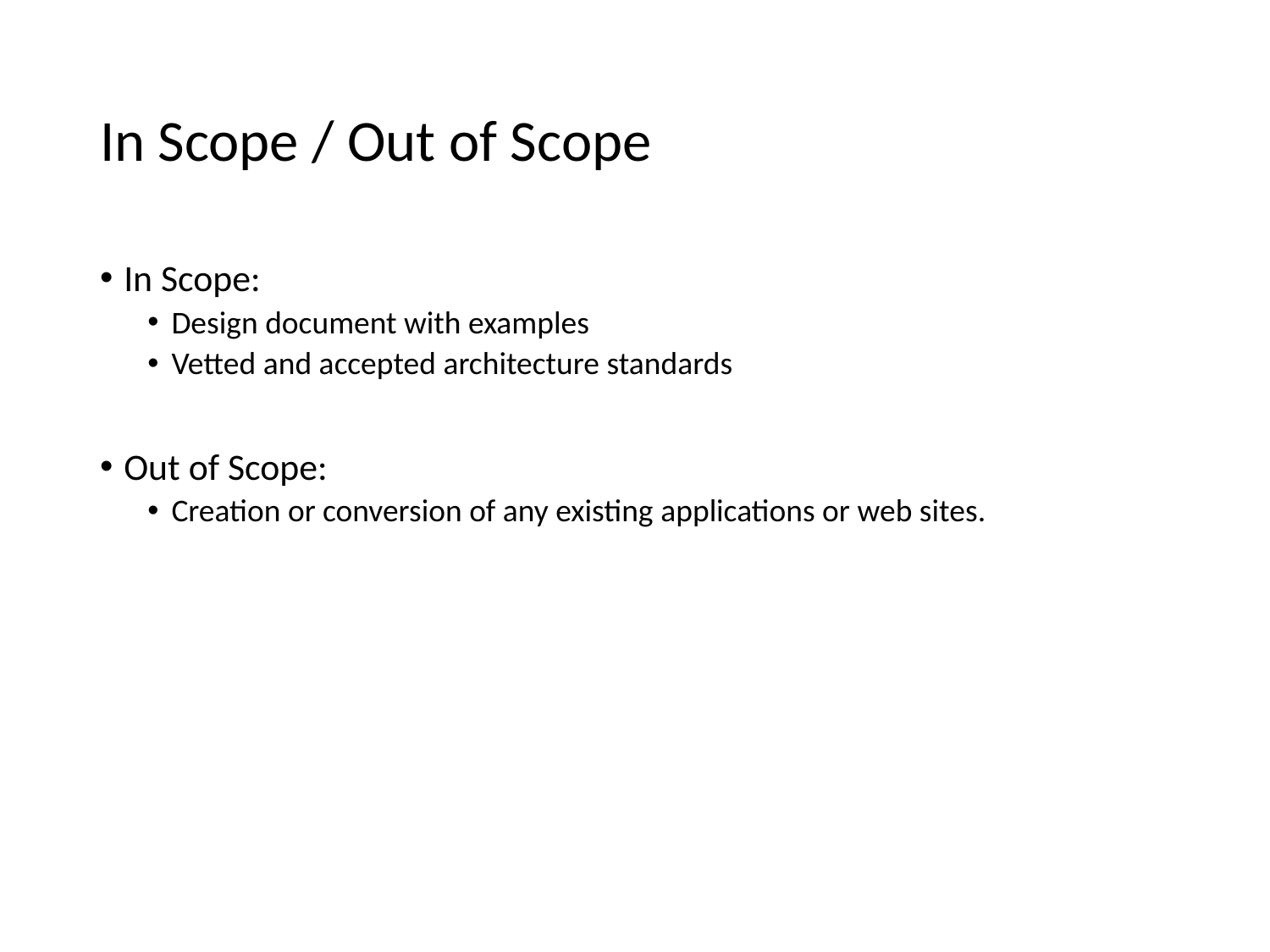

# In Scope / Out of Scope
In Scope:
Design document with examples
Vetted and accepted architecture standards

Out of Scope:
Creation or conversion of any existing applications or web sites.